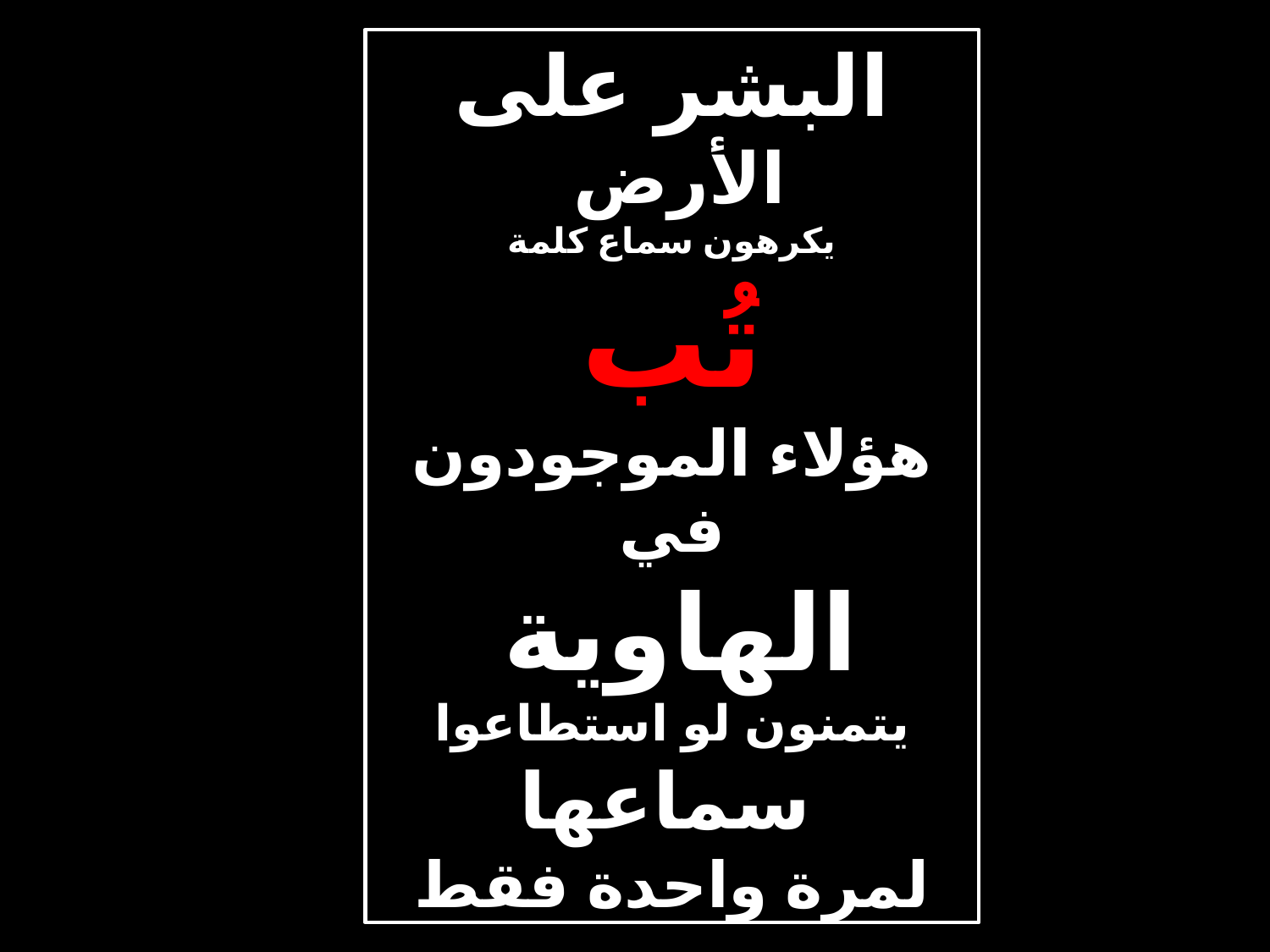

# البشر على الأرض يكرهون سماع كلمة تُب هؤلاء الموجودون في الهاوية يتمنون لو استطاعوا سماعها لمرة واحدة فقط